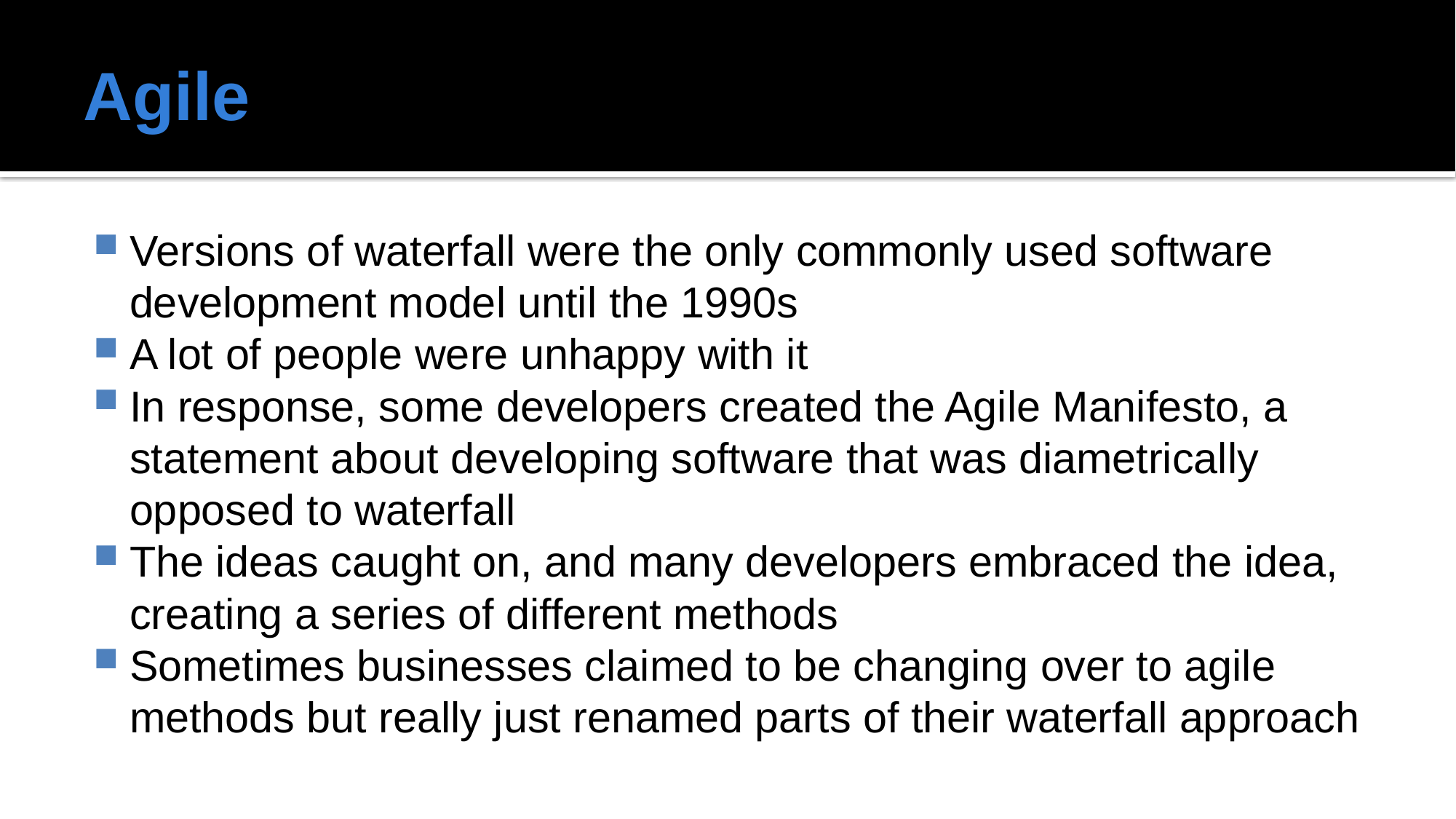

# Agile
Versions of waterfall were the only commonly used software development model until the 1990s
A lot of people were unhappy with it
In response, some developers created the Agile Manifesto, a statement about developing software that was diametrically opposed to waterfall
The ideas caught on, and many developers embraced the idea, creating a series of different methods
Sometimes businesses claimed to be changing over to agile methods but really just renamed parts of their waterfall approach